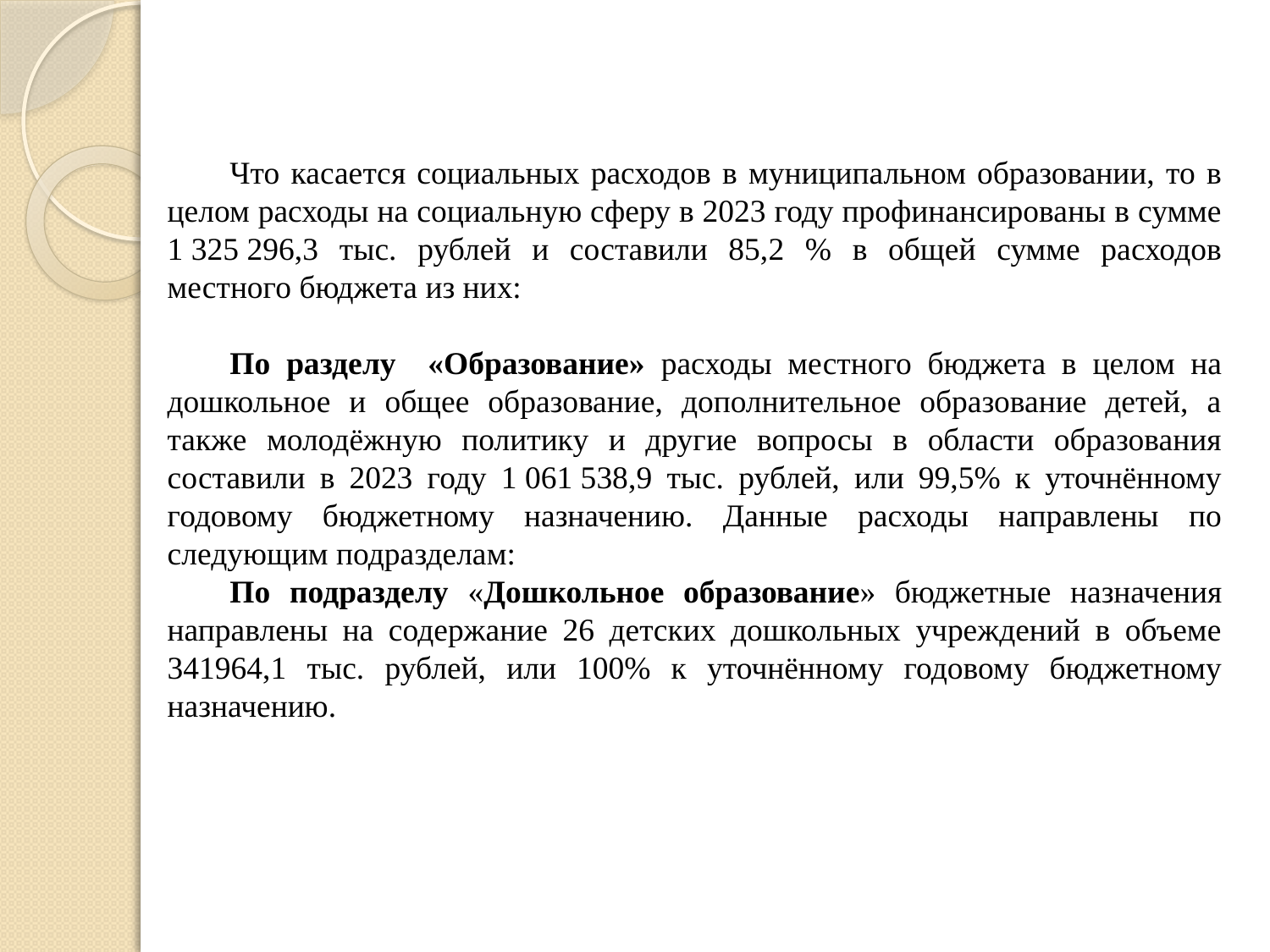

Что касается социальных расходов в муниципальном образовании, то в целом расходы на социальную сферу в 2023 году профинансированы в сумме 1 325 296,3 тыс. рублей и составили 85,2 % в общей сумме расходов местного бюджета из них:

По разделу  «Образование» расходы местного бюджета в целом на дошкольное и общее образование, дополнительное образование детей, а также молодёжную политику и другие вопросы в области образования составили в 2023 году 1 061 538,9 тыс. рублей, или 99,5% к уточнённому годовому бюджетному назначению. Данные расходы направлены по следующим подразделам:
По подразделу «Дошкольное образование» бюджетные назначения направлены на содержание 26 детских дошкольных учреждений в объеме 341964,1 тыс. рублей, или 100% к уточнённому годовому бюджетному назначению.